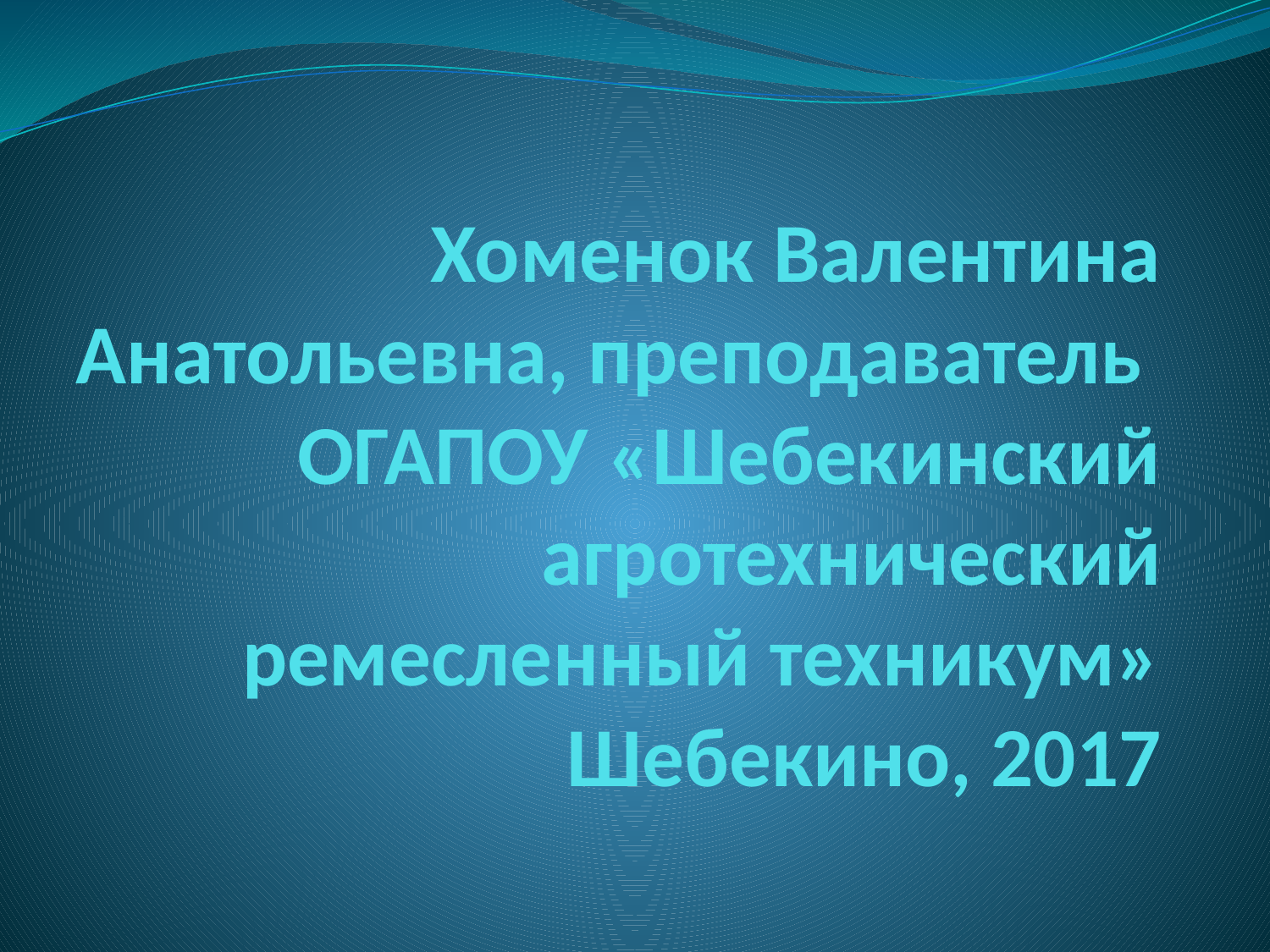

# Хоменок Валентина Анатольевна, преподаватель ОГАПОУ «Шебекинский агротехнический ремесленный техникум» Шебекино, 2017